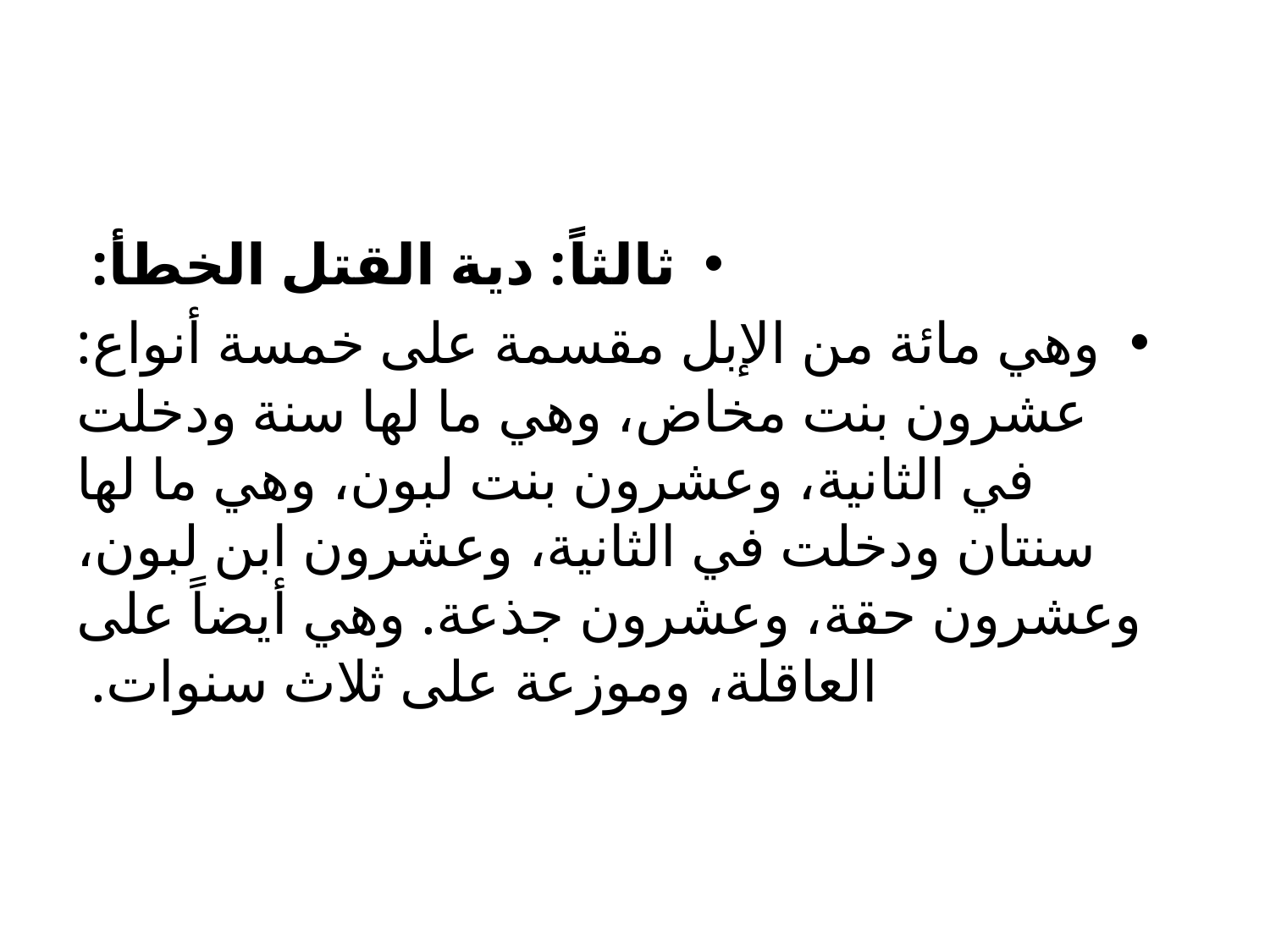

#
ثالثاً: دية القتل الخطأ:
	وهي مائة من الإبل مقسمة على خمسة أنواع: عشرون بنت مخاض، وهي ما لها سنة ودخلت في الثانية، وعشرون بنت لبون، وهي ما لها سنتان ودخلت في الثانية، وعشرون ابن لبون، وعشرون حقة، وعشرون جذعة. وهي أيضاً على العاقلة، وموزعة على ثلاث سنوات.